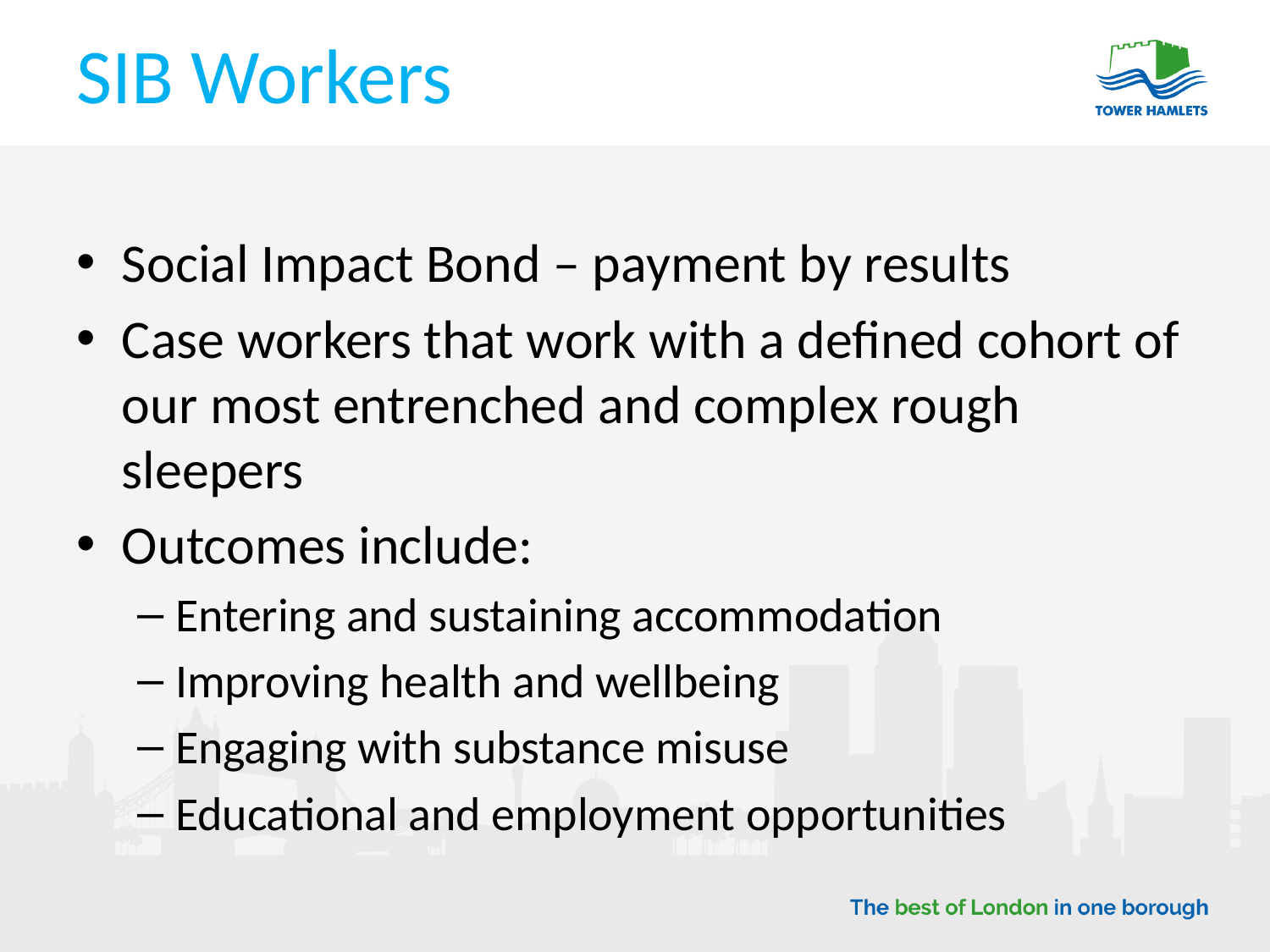

# SIB Workers
Social Impact Bond – payment by results
Case workers that work with a defined cohort of our most entrenched and complex rough sleepers
Outcomes include:
Entering and sustaining accommodation
Improving health and wellbeing
Engaging with substance misuse
Educational and employment opportunities